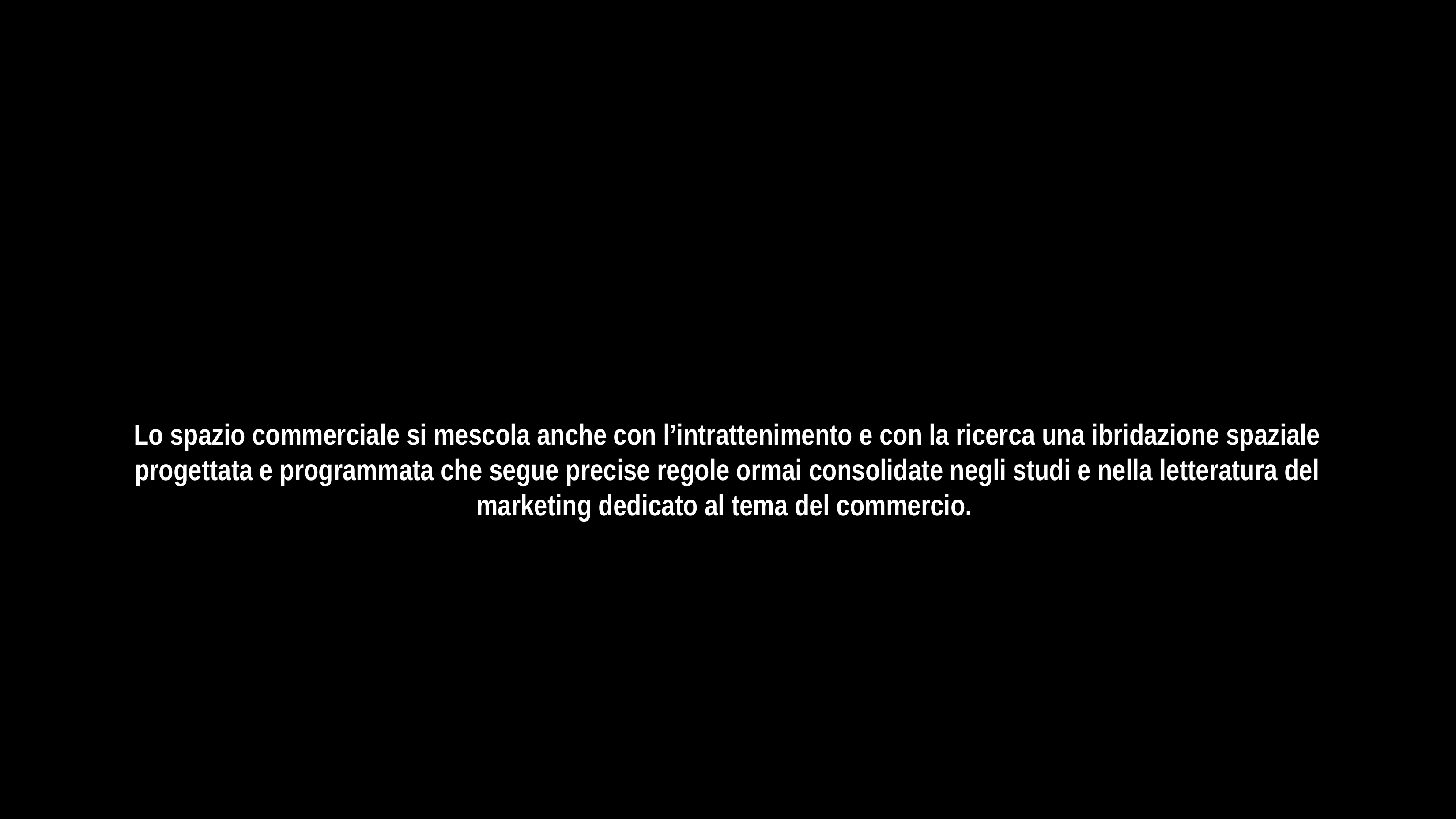

Lo spazio commerciale si mescola anche con l’intrattenimento e con la ricerca una ibridazione spaziale progettata e programmata che segue precise regole ormai consolidate negli studi e nella letteratura del marketing dedicato al tema del commercio.